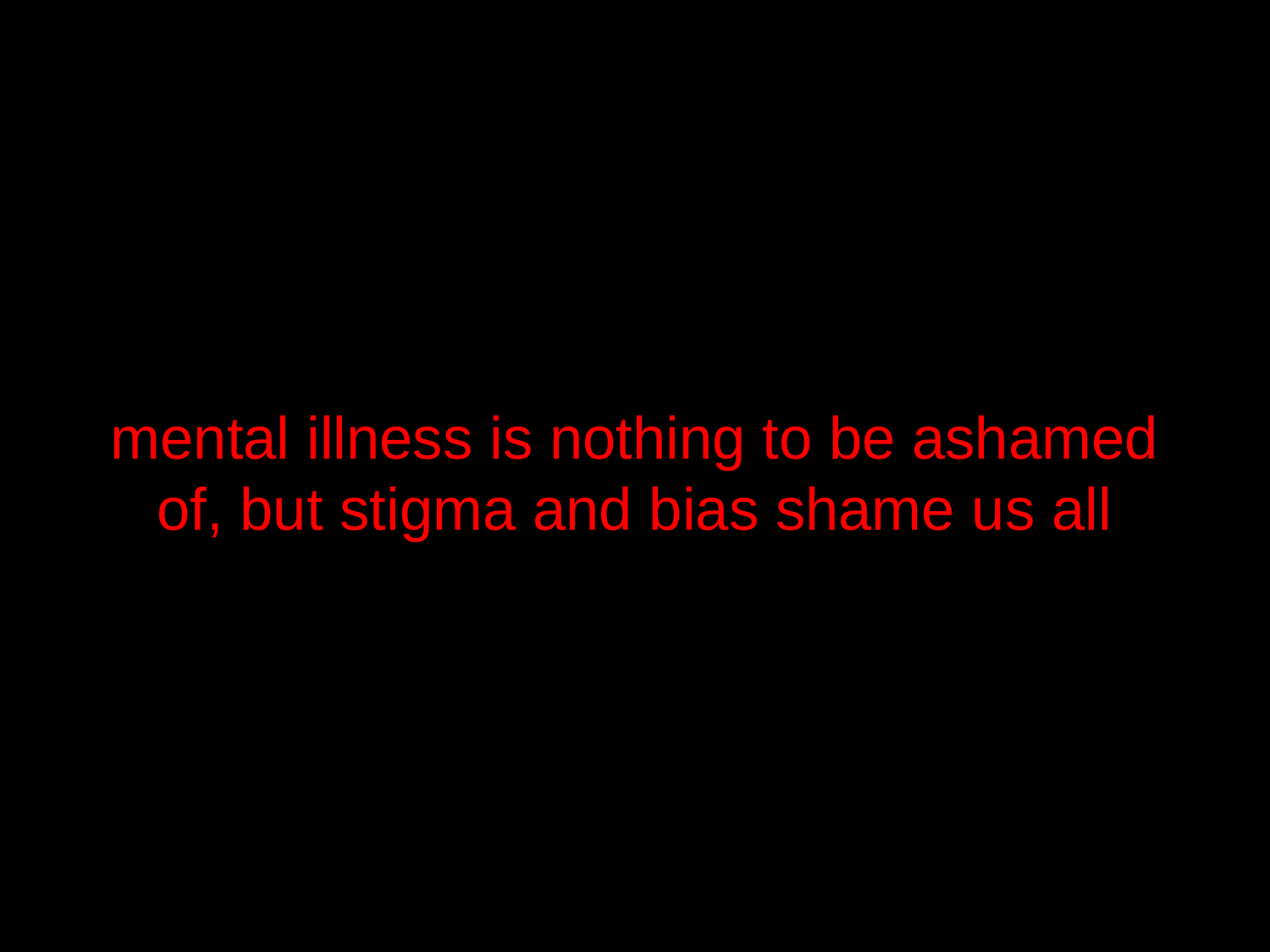

# mental illness is nothing to be ashamed of, but stigma and bias shame us all